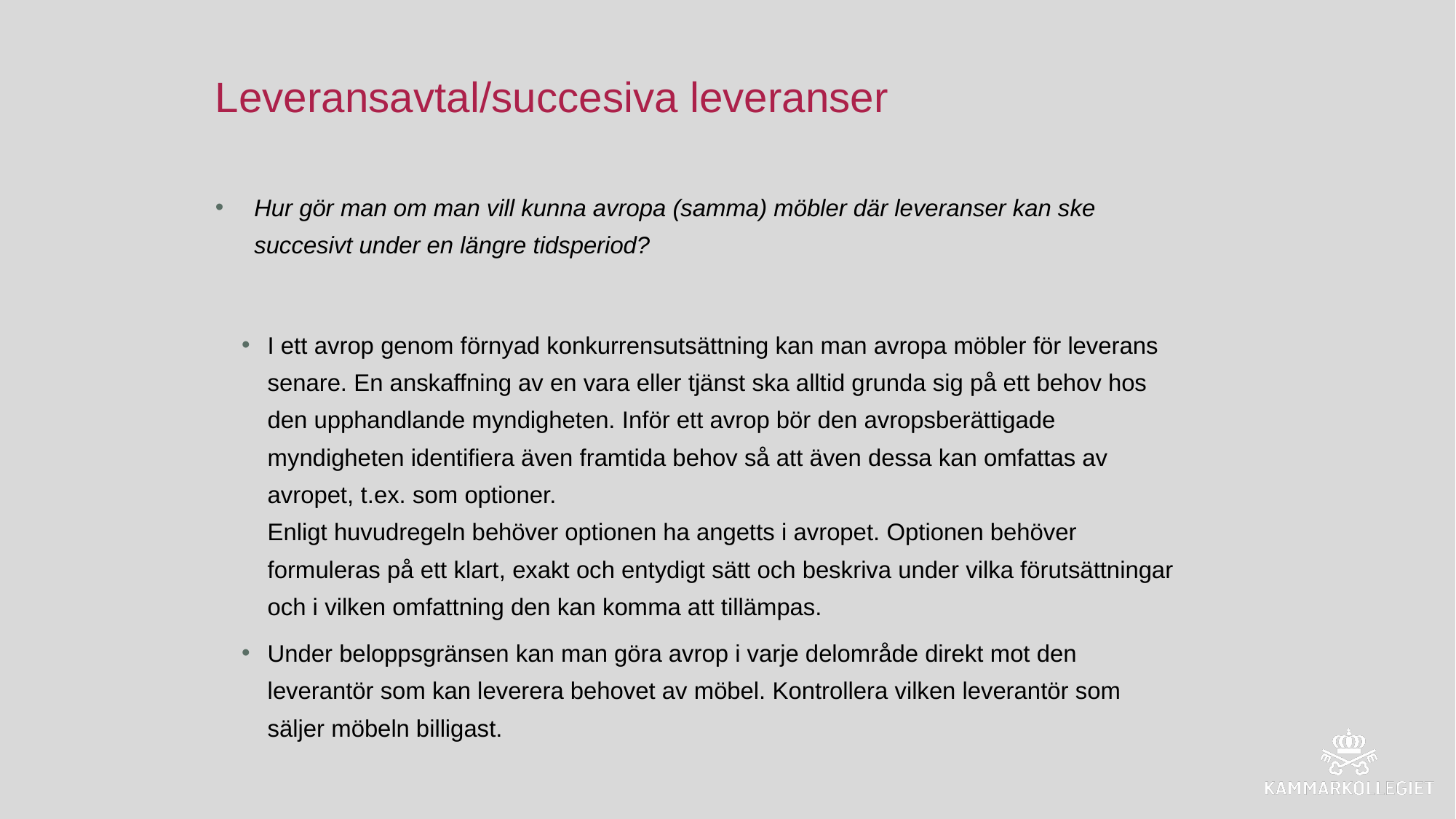

# Leveransavtal/succesiva leveranser
Hur gör man om man vill kunna avropa (samma) möbler där leveranser kan ske succesivt under en längre tidsperiod?

I ett avrop genom förnyad konkurrensutsättning kan man avropa möbler för leverans senare. En anskaffning av en vara eller tjänst ska alltid grunda sig på ett behov hos den upphandlande myndigheten. Inför ett avrop bör den avropsberättigade myndigheten identifiera även framtida behov så att även dessa kan omfattas av avropet, t.ex. som optioner.
Enligt huvudregeln behöver optionen ha angetts i avropet. Optionen behöver formuleras på ett klart, exakt och entydigt sätt och beskriva under vilka förutsättningar och i vilken omfattning den kan komma att tillämpas.
Under beloppsgränsen kan man göra avrop i varje delområde direkt mot den leverantör som kan leverera behovet av möbel. Kontrollera vilken leverantör som säljer möbeln billigast.